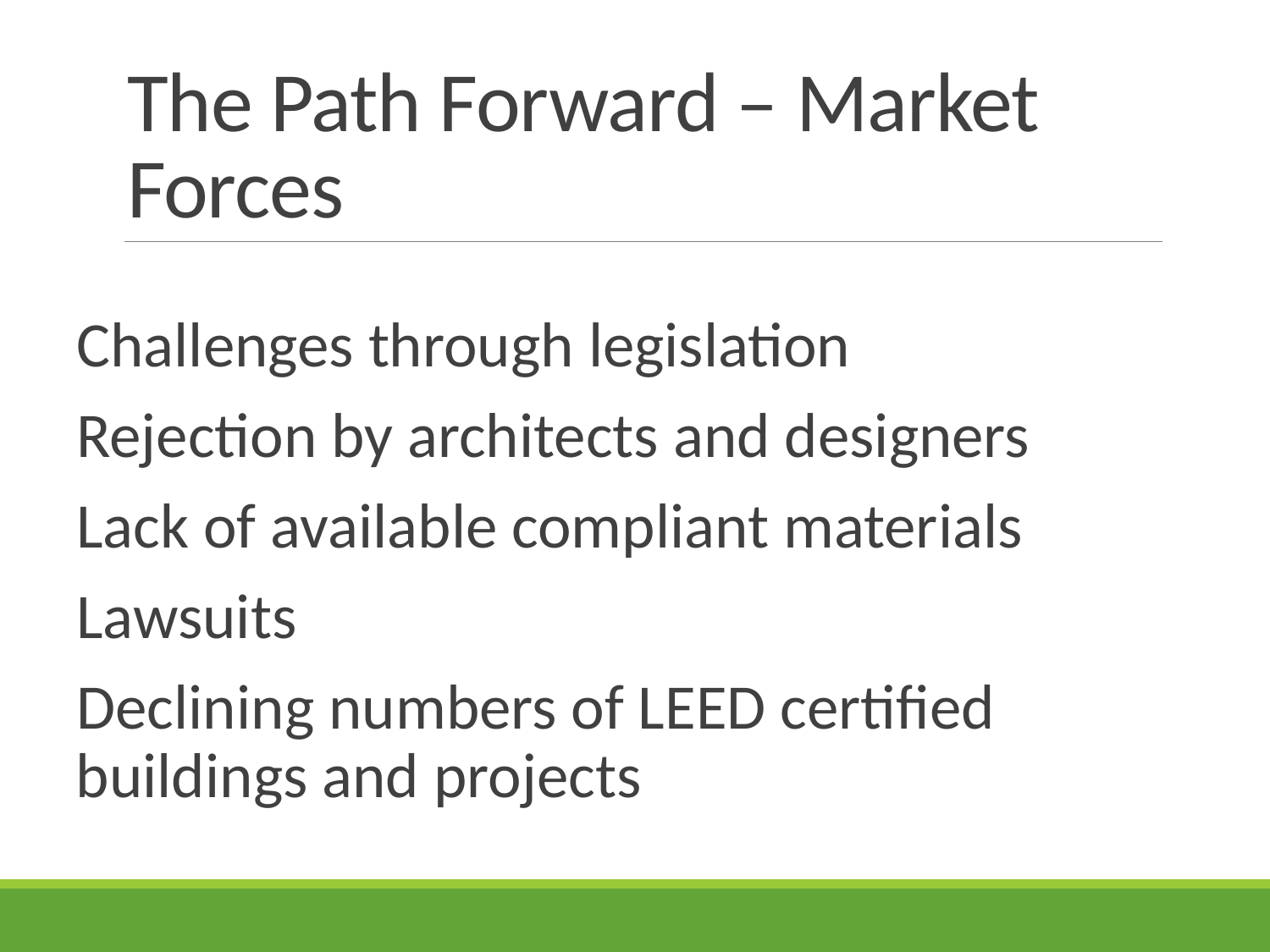

# The Path Forward – Market Forces
Challenges through legislation
Rejection by architects and designers
Lack of available compliant materials
Lawsuits
Declining numbers of LEED certified buildings and projects